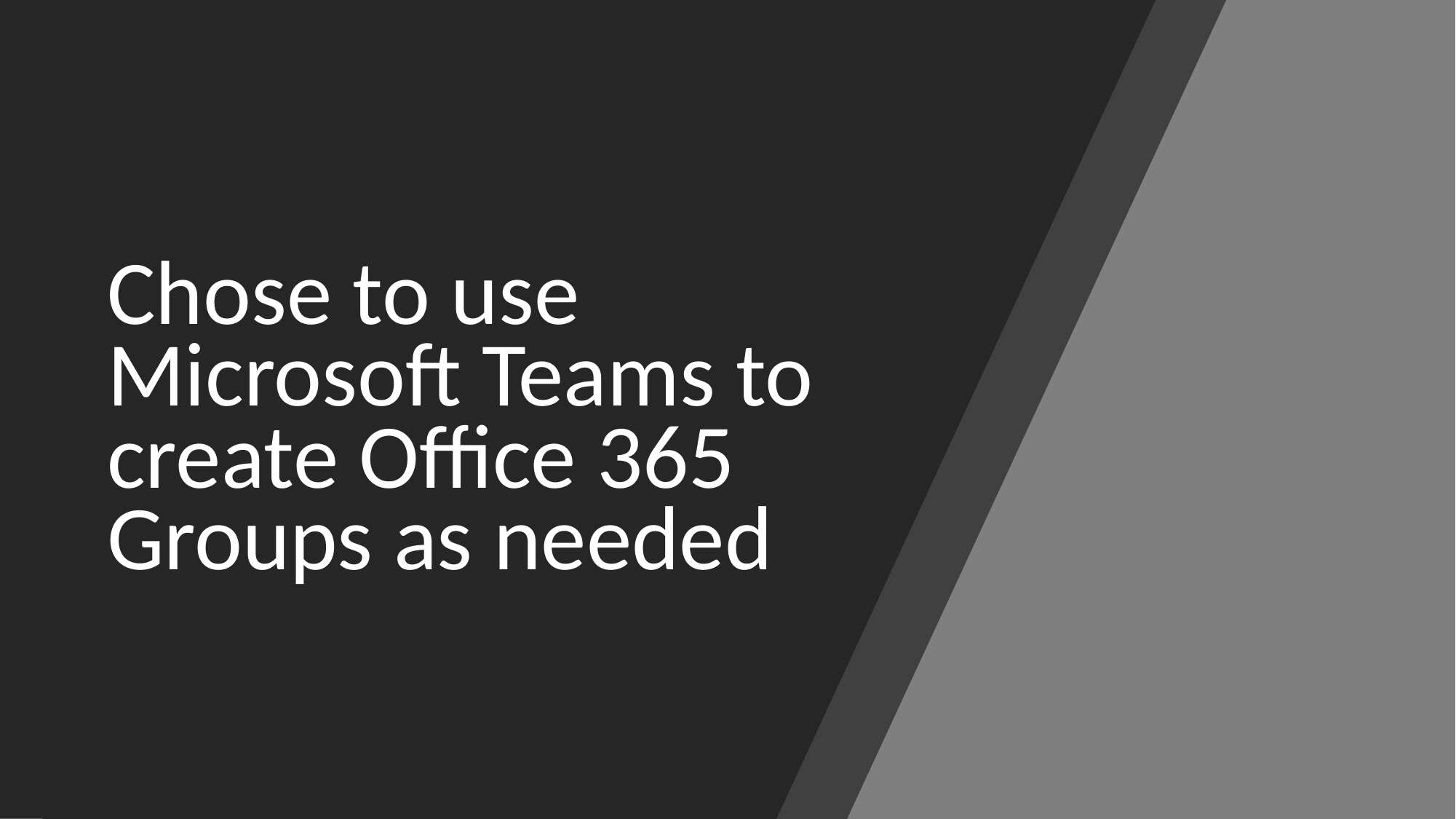

# Chose to use Microsoft Teams to create Office 365 Groups as needed